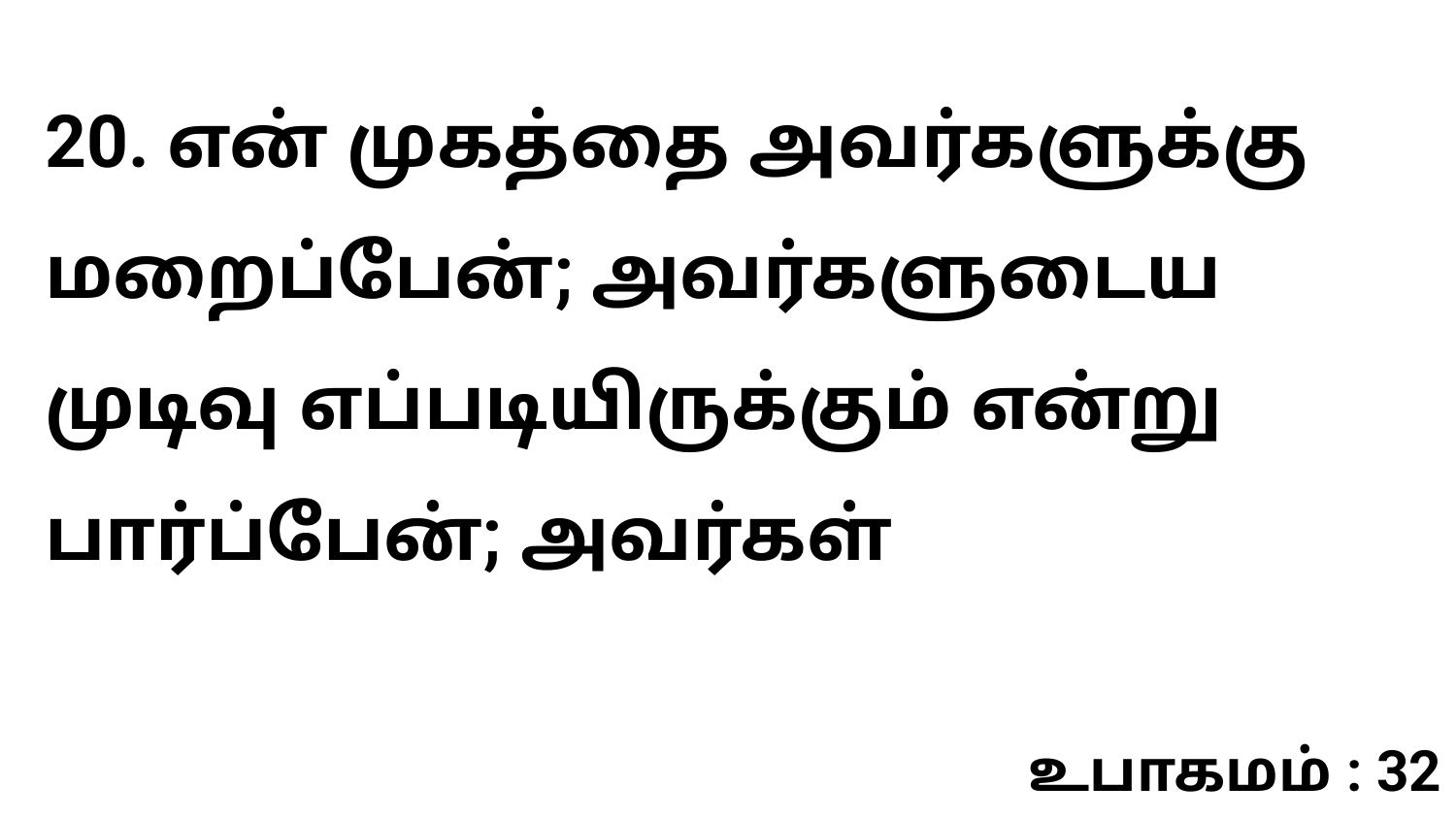

20. என் முகத்தை அவர்களுக்கு மறைப்பேன்; அவர்களுடைய முடிவு எப்படியிருக்கும் என்று பார்ப்பேன்; அவர்கள்
உபாகமம் : 32